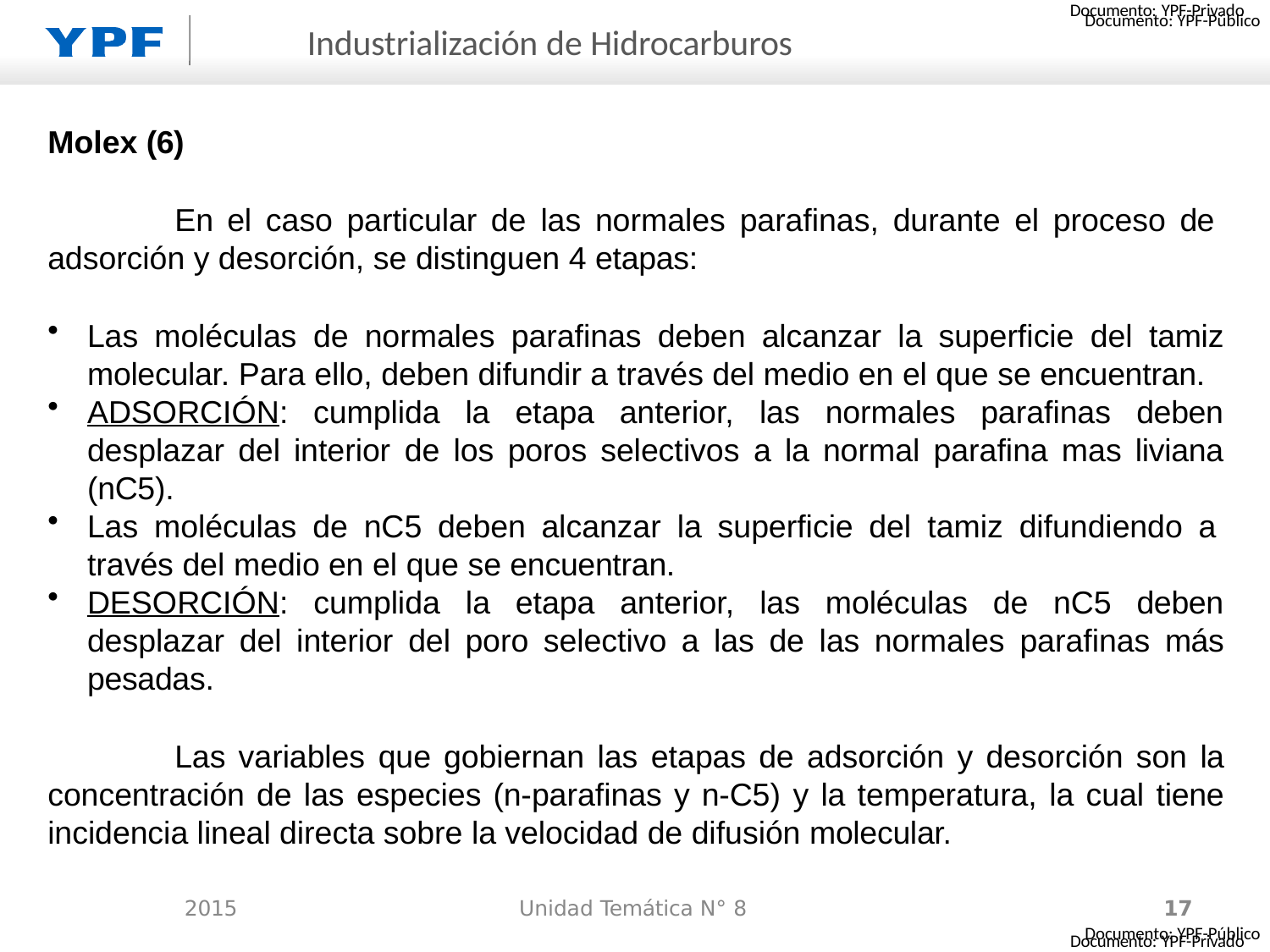

Documento: YPF-Privado
# Industrialización de Hidrocarburos
Molex (6)

En el caso particular de las normales parafinas, durante el proceso de
adsorción y desorción, se distinguen 4 etapas:

Las moléculas de normales parafinas deben alcanzar la superficie del tamiz molecular. Para ello, deben difundir a través del medio en el que se encuentran.
ADSORCIÓN:  cumplida  la  etapa  anterior,  las  normales  parafinas  deben desplazar del interior de los poros selectivos a la normal parafina mas liviana (nC5).
Las moléculas de nC5 deben alcanzar la superficie del tamiz difundiendo a
través del medio en el que se encuentran.
DESORCIÓN:  cumplida  la  etapa  anterior,  las  moléculas  de  nC5  deben desplazar del interior del poro selectivo a las de las normales parafinas más pesadas.

Las variables que gobiernan las etapas de adsorción y desorción son la concentración de las especies (n-parafinas y n-C5) y la temperatura, la cual tiene incidencia lineal directa sobre la velocidad de difusión molecular.
2015
Unidad Temática N° 8
17
Documento: YPF-Privado